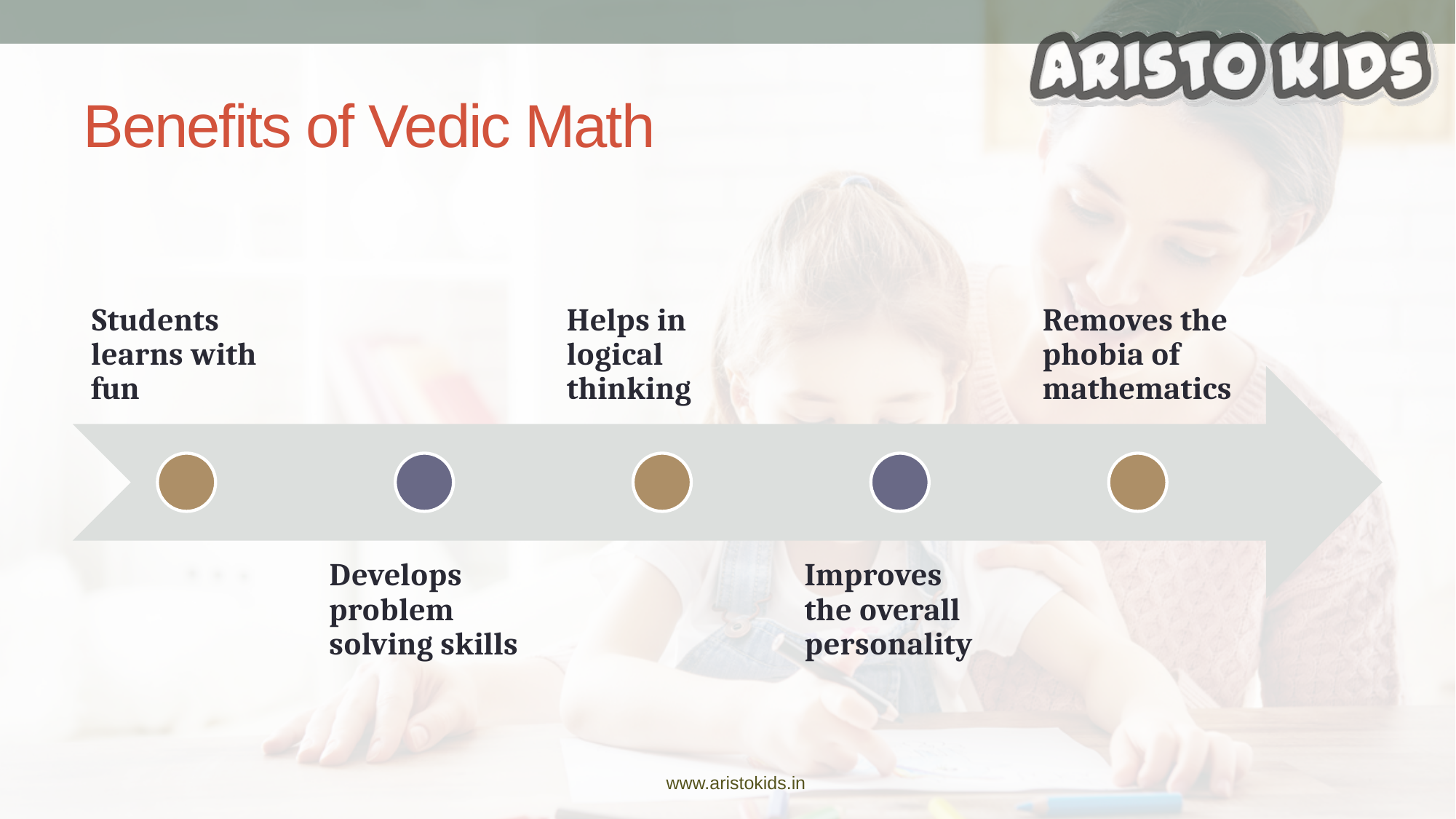

# Benefits of Vedic Math
Students learns with fun
Develops problem solving skills
Helps in logical thinking
Improves the overall personality
Removes the phobia of mathematics